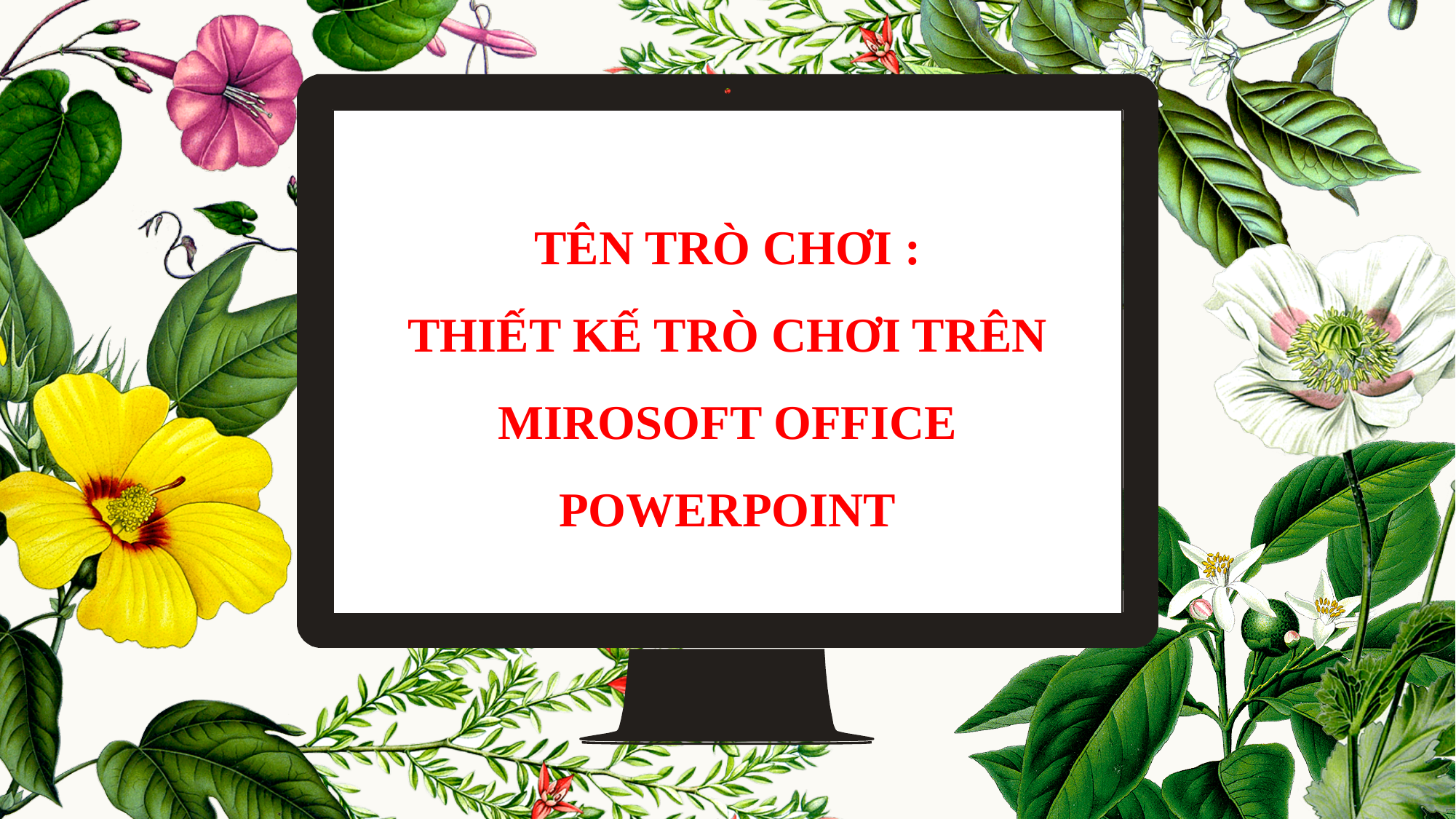

TÊN TRÒ CHƠI :
THIẾT KẾ TRÒ CHƠI TRÊN MIROSOFT OFFICE POWERPOINT